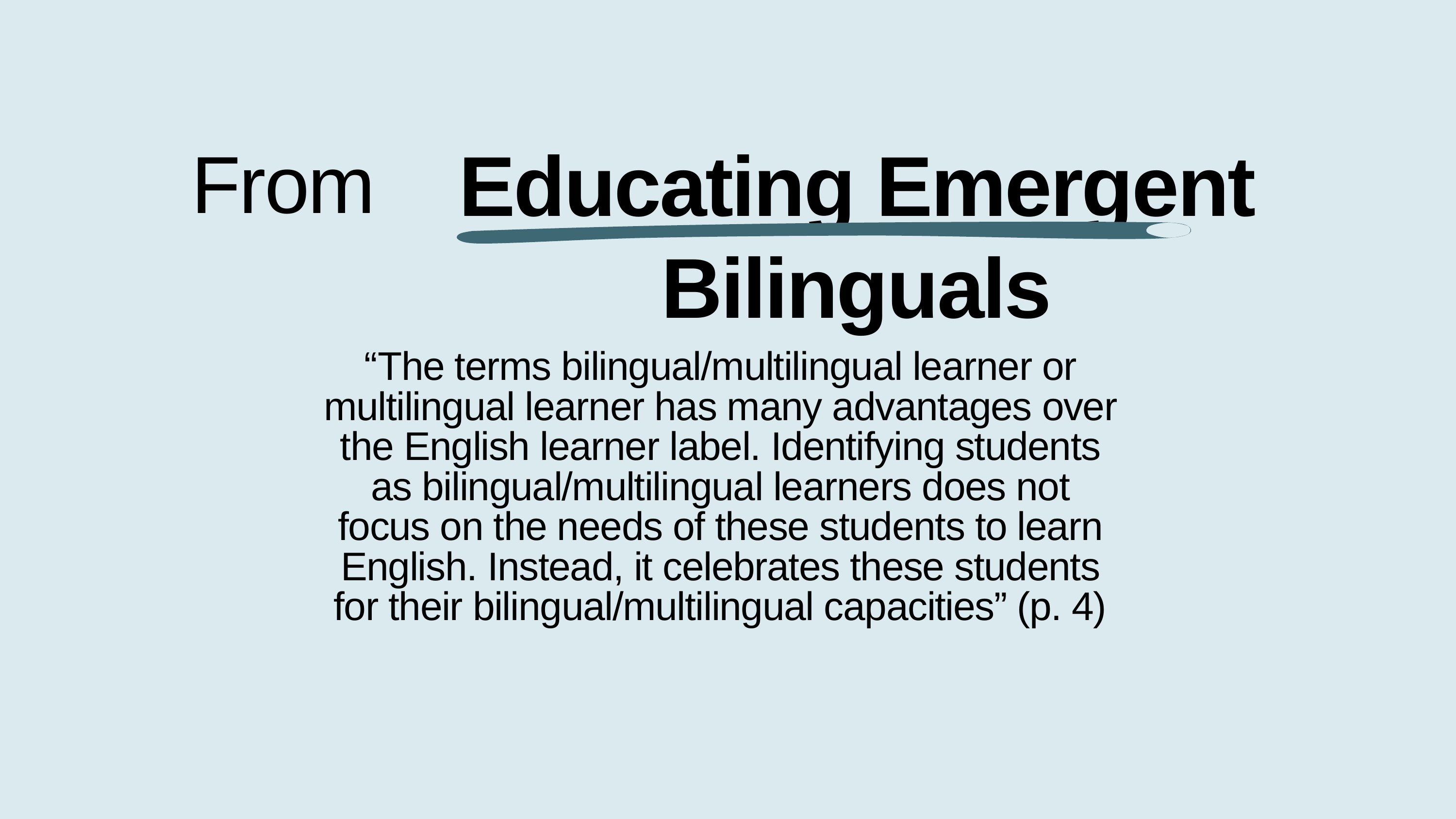

Educating Emergent Bilinguals
From

“The terms bilingual/multilingual learner or multilingual learner has many advantages over the English learner label. Identifying students as bilingual/multilingual learners does not focus on the needs of these students to learn English. Instead, it celebrates these students for their bilingual/multilingual capacities” (p. 4)